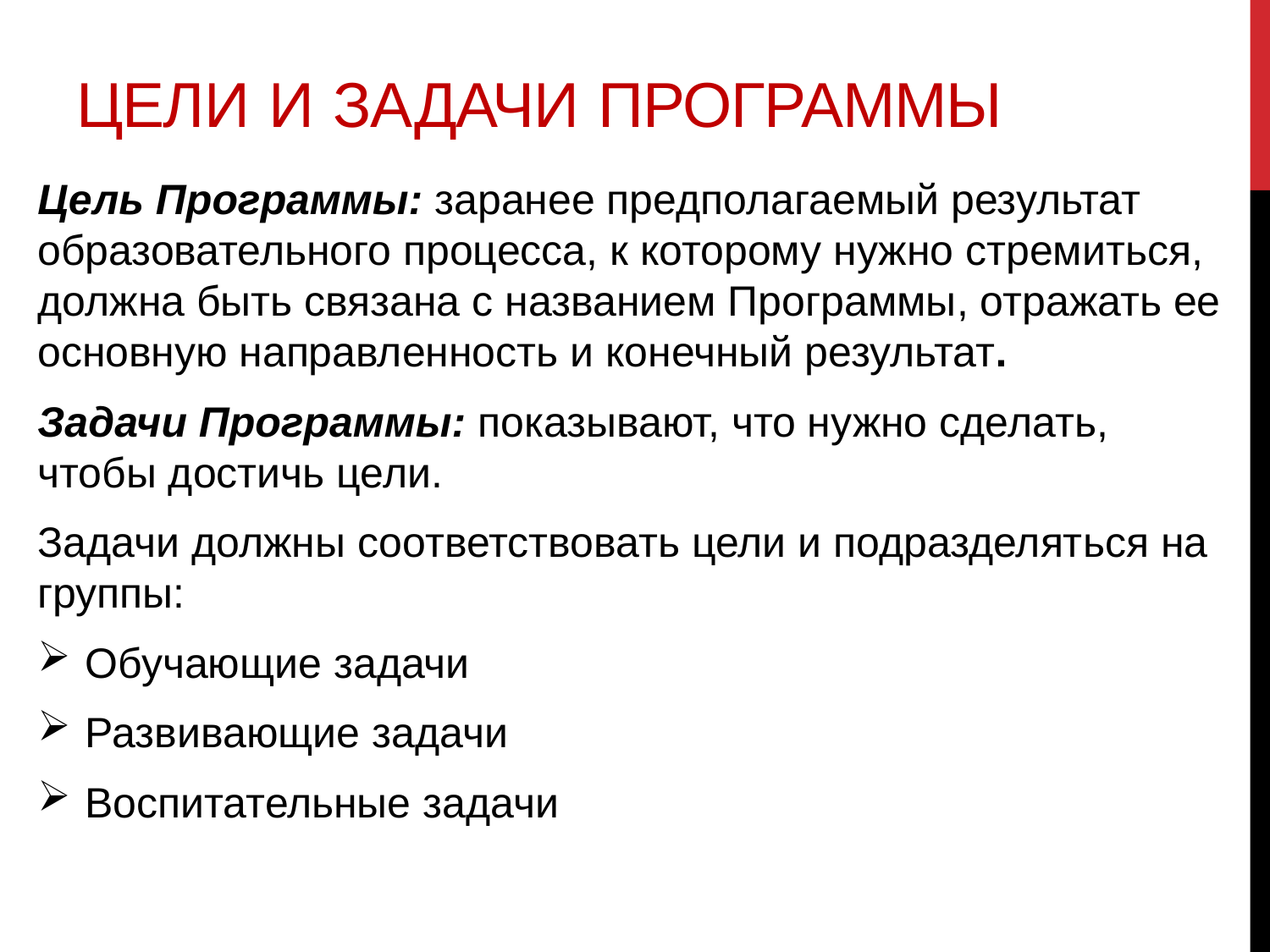

# Цели и задачи Программы
Цель Программы: заранее предполагаемый результат образовательного процесса, к которому нужно стремиться, должна быть связана с названием Программы, отражать ее основную направленность и конечный результат.
Задачи Программы: показывают, что нужно сделать, чтобы достичь цели.
Задачи должны соответствовать цели и подразделяться на группы:
Обучающие задачи
Развивающие задачи
Воспитательные задачи